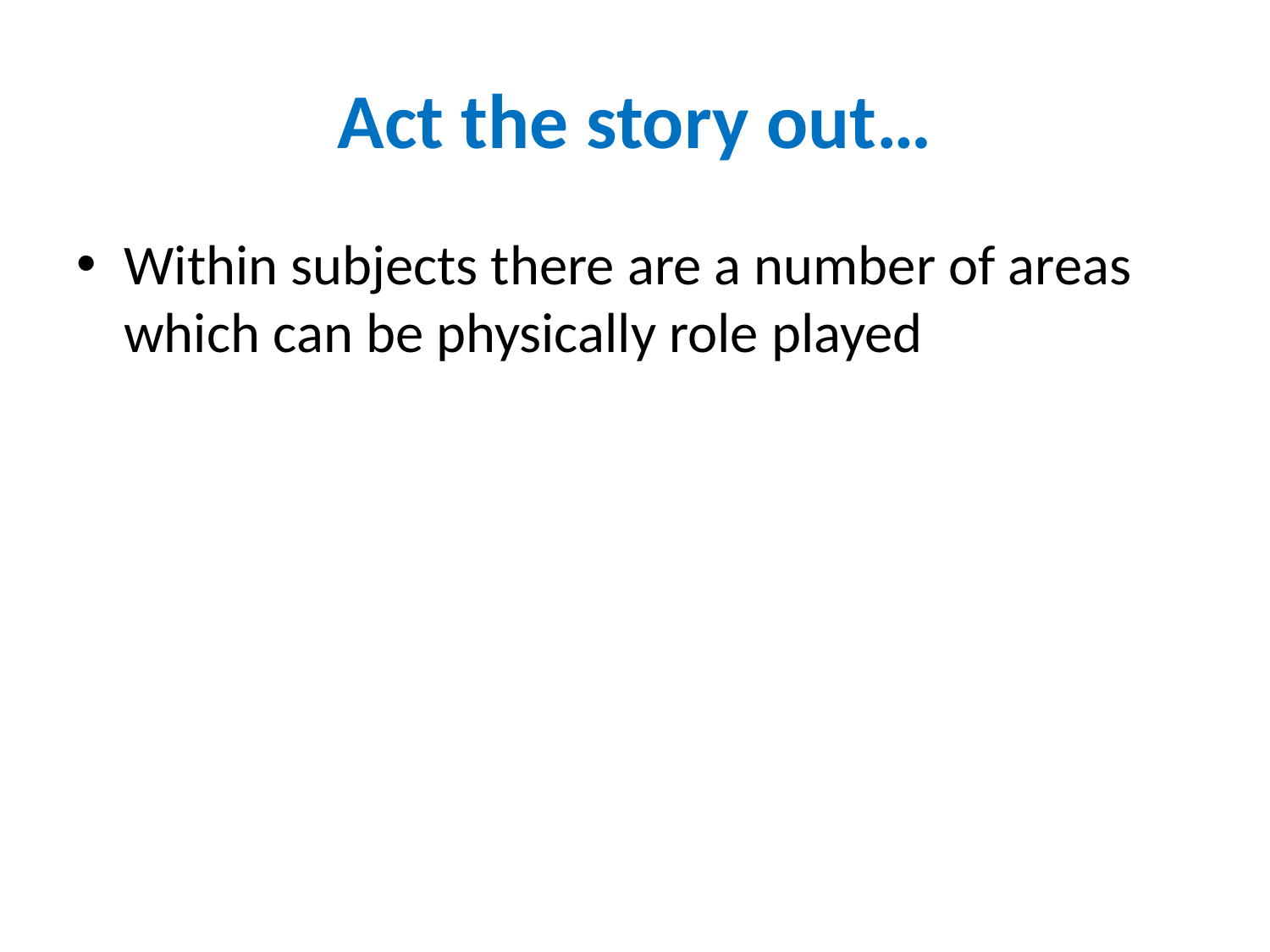

# Act the story out…
Within subjects there are a number of areas which can be physically role played